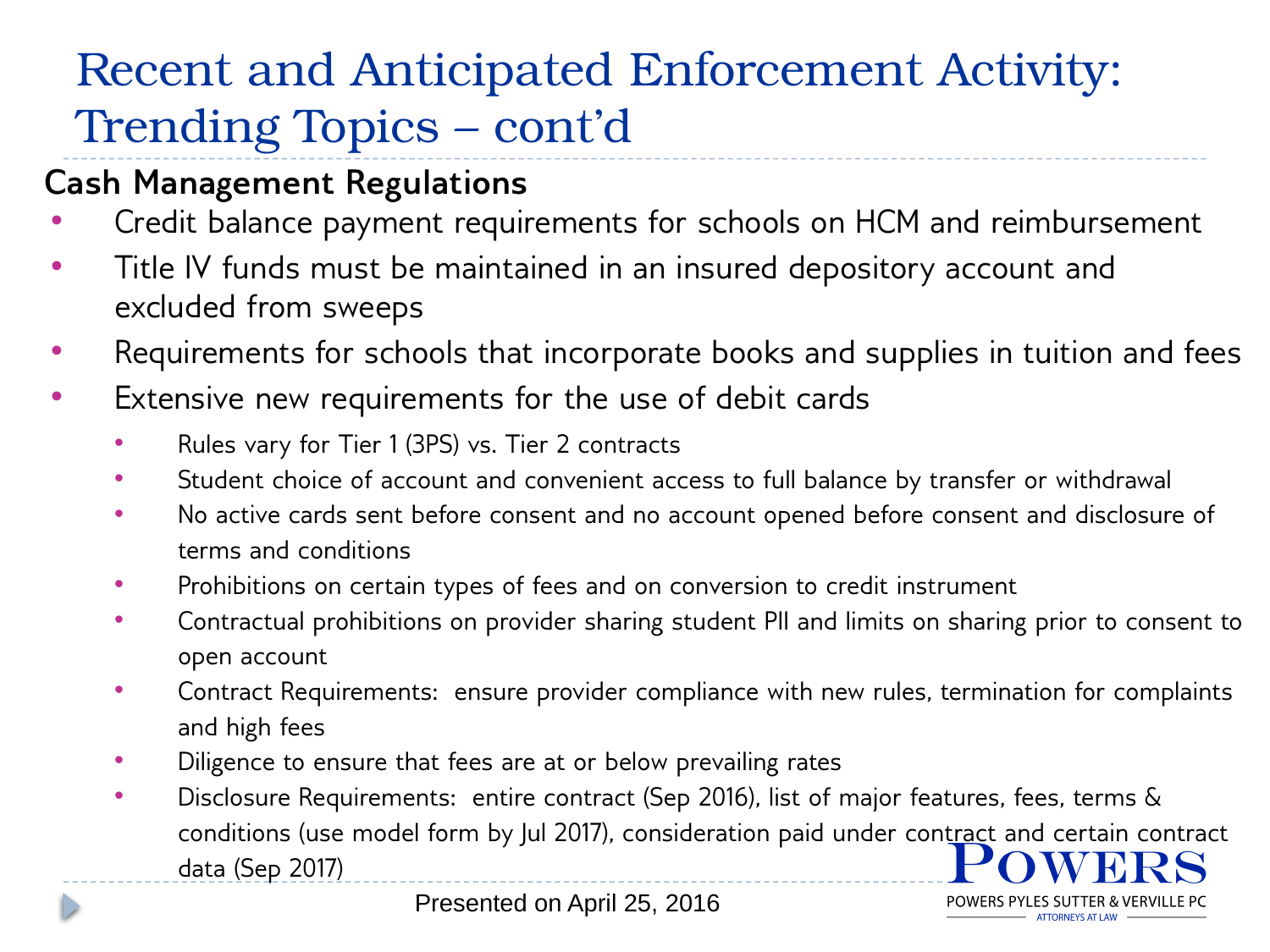

# Recent and Anticipated Enforcement Activity: Trending Topics – cont’d
Cash Management Regulations
Credit balance payment requirements for schools on HCM and reimbursement
Title IV funds must be maintained in an insured depository account and excluded from sweeps
Requirements for schools that incorporate books and supplies in tuition and fees
Extensive new requirements for the use of debit cards
Rules vary for Tier 1 (3PS) vs. Tier 2 contracts
Student choice of account and convenient access to full balance by transfer or withdrawal
No active cards sent before consent and no account opened before consent and disclosure of terms and conditions
Prohibitions on certain types of fees and on conversion to credit instrument
Contractual prohibitions on provider sharing student PII and limits on sharing prior to consent to open account
Contract Requirements:  ensure provider compliance with new rules, termination for complaints and high fees
Diligence to ensure that fees are at or below prevailing rates
Disclosure Requirements:  entire contract (Sep 2016), list of major features, fees, terms & conditions (use model form by Jul 2017), consideration paid under contract and certain contract data (Sep 2017)
Presented on April 25, 2016